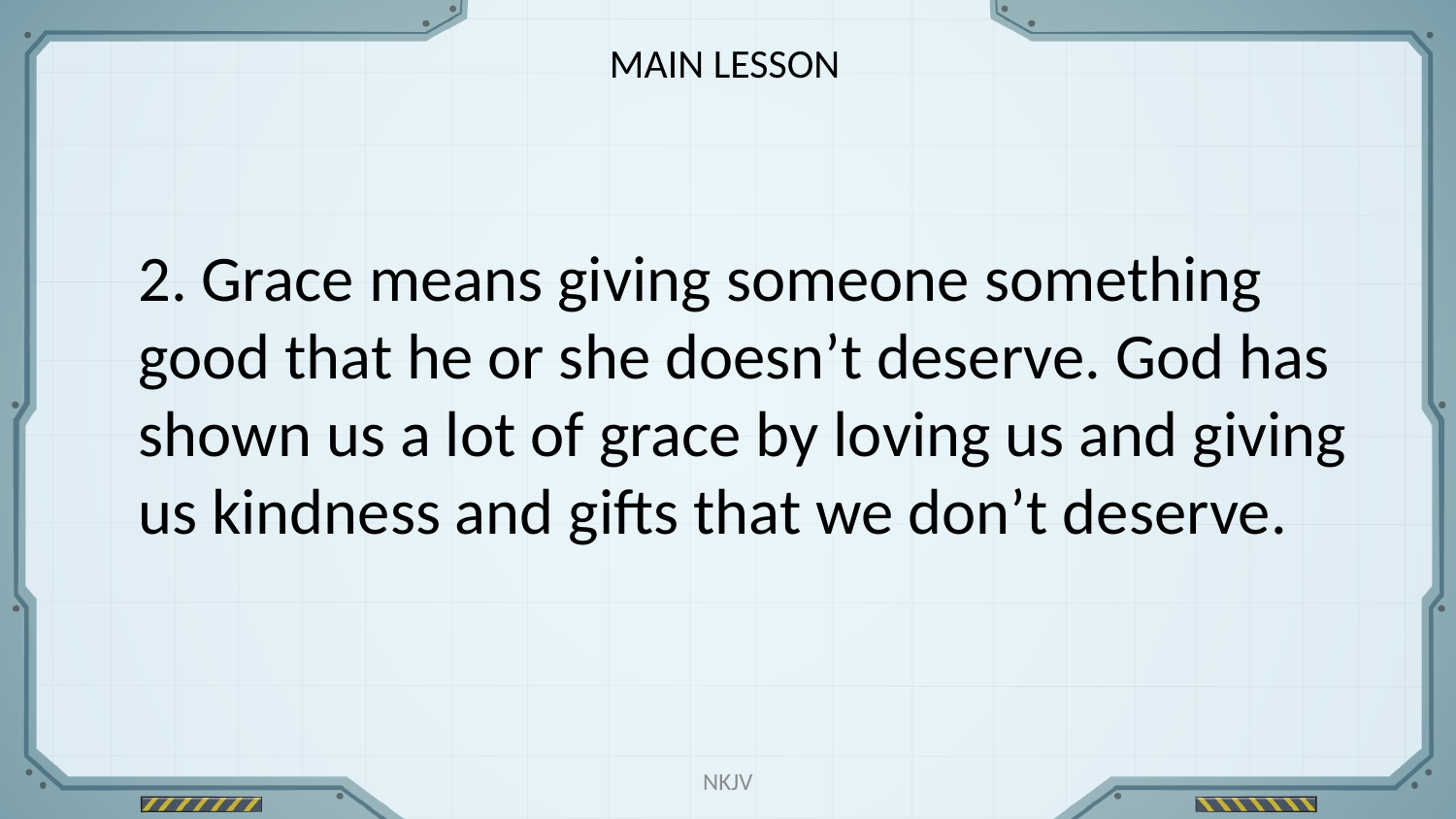

MAIN LESSON
2. Grace means giving someone something good that he or she doesn’t deserve. God has shown us a lot of grace by loving us and giving us kindness and gifts that we don’t deserve.
NKJV